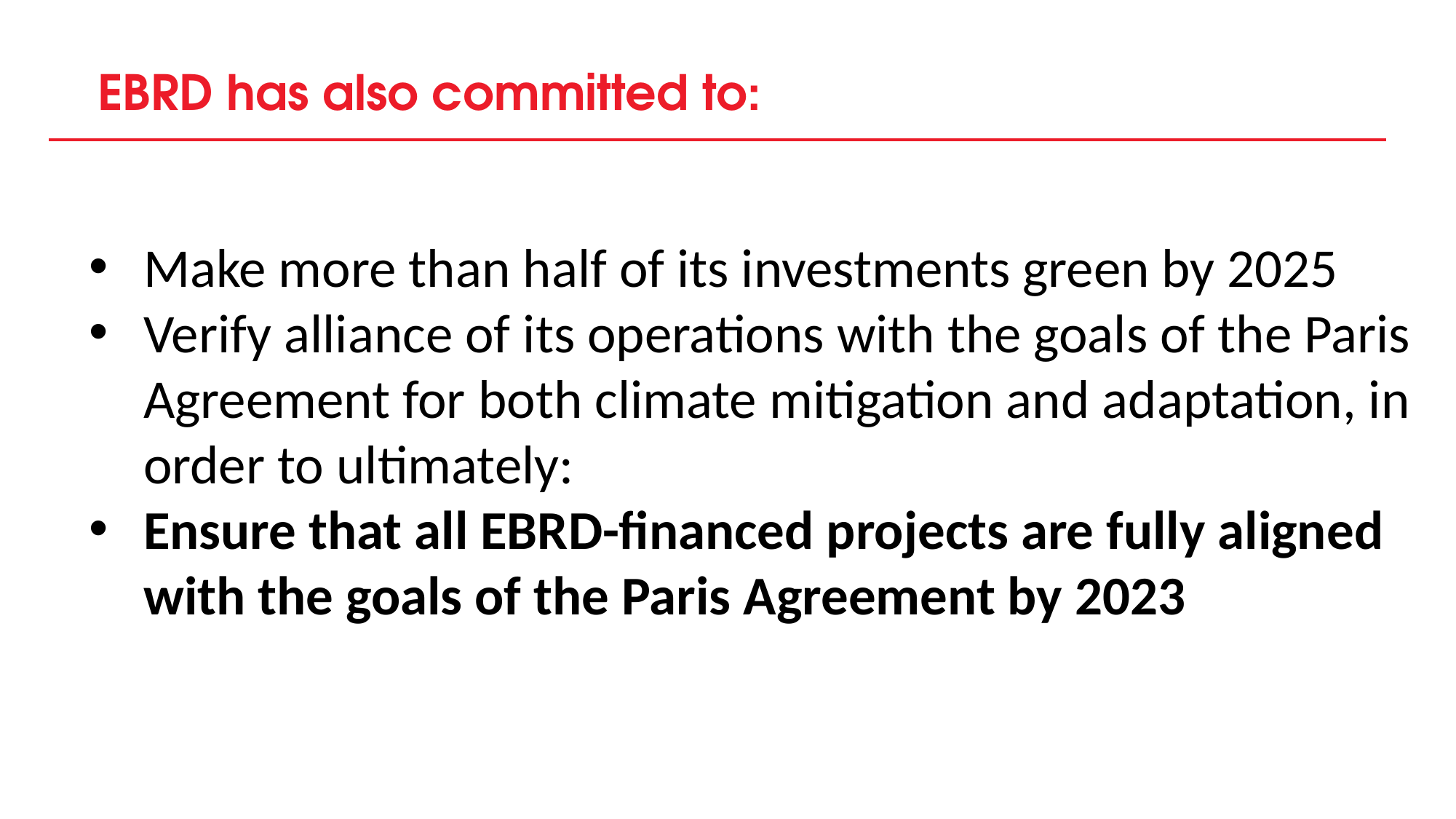

EBRD has also committed to:

Make more than half of its investments green by 2025
Verify alliance of its operations with the goals of the Paris Agreement for both climate mitigation and adaptation, in order to ultimately:
Ensure that all EBRD-financed projects are fully aligned with the goals of the Paris Agreement by 2023